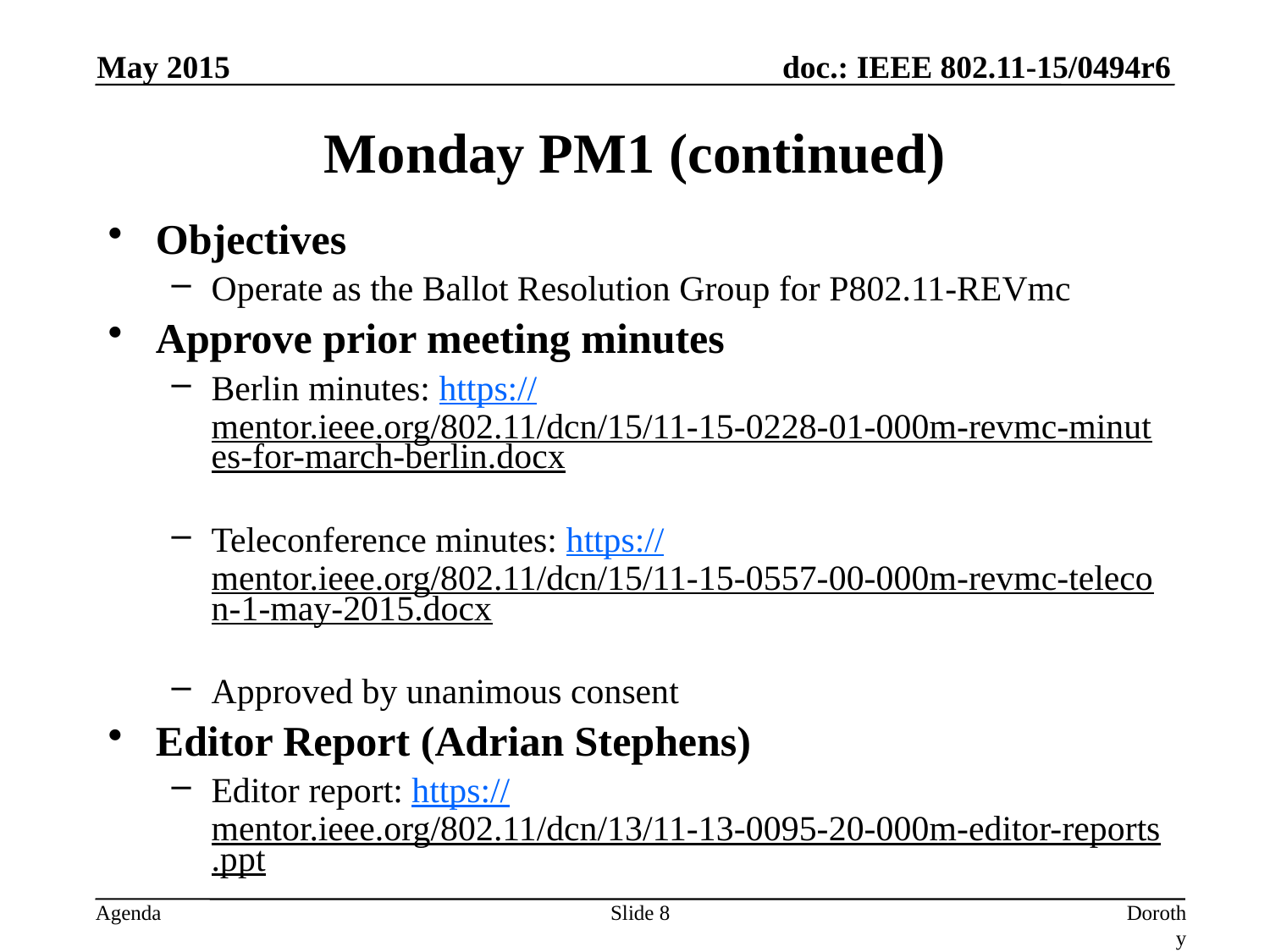

Monday PM1 (continued)
May 2015
Objectives
Operate as the Ballot Resolution Group for P802.11-REVmc
Approve prior meeting minutes
Berlin minutes: https://mentor.ieee.org/802.11/dcn/15/11-15-0228-01-000m-revmc-minutes-for-march-berlin.docx
Teleconference minutes: https://mentor.ieee.org/802.11/dcn/15/11-15-0557-00-000m-revmc-telecon-1-may-2015.docx
Approved by unanimous consent
Editor Report (Adrian Stephens)
Editor report: https://mentor.ieee.org/802.11/dcn/13/11-13-0095-20-000m-editor-reports.ppt
Slide 8
Dorothy Stanley, Aruba Networks